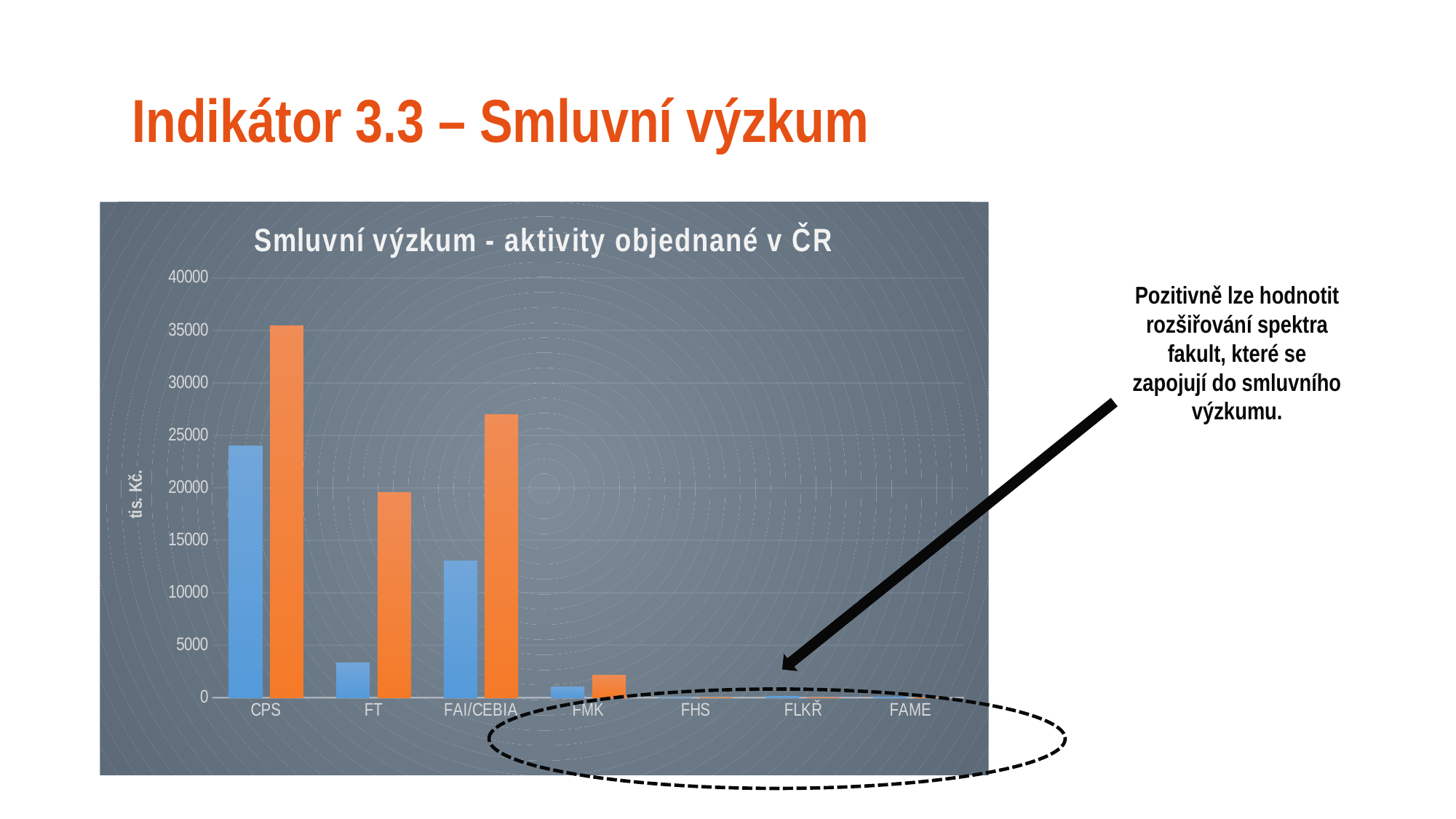

# Indikátor 3.3 – Smluvní výzkum

### Chart: Smluvní výzkum - aktivity objednané v ČR

| Category |  |  |
|---|---|---|
| CPS | 23986.0 | 35417.0 |
| FT | 3346.0 | 19589.0 |
| FAI/CEBIA | 13055.0 | 26966.0 |
| FMK | 1060.0 | 2152.0 |
| FHS | 15.0 | 0.0 |
| FLKŘ | 160.0 | 0.0 |
| FAME | 52.0 | 0.0 |
Pozitivně lze hodnotit rozšiřování spektra fakult, které se zapojují do smluvního výzkumu.